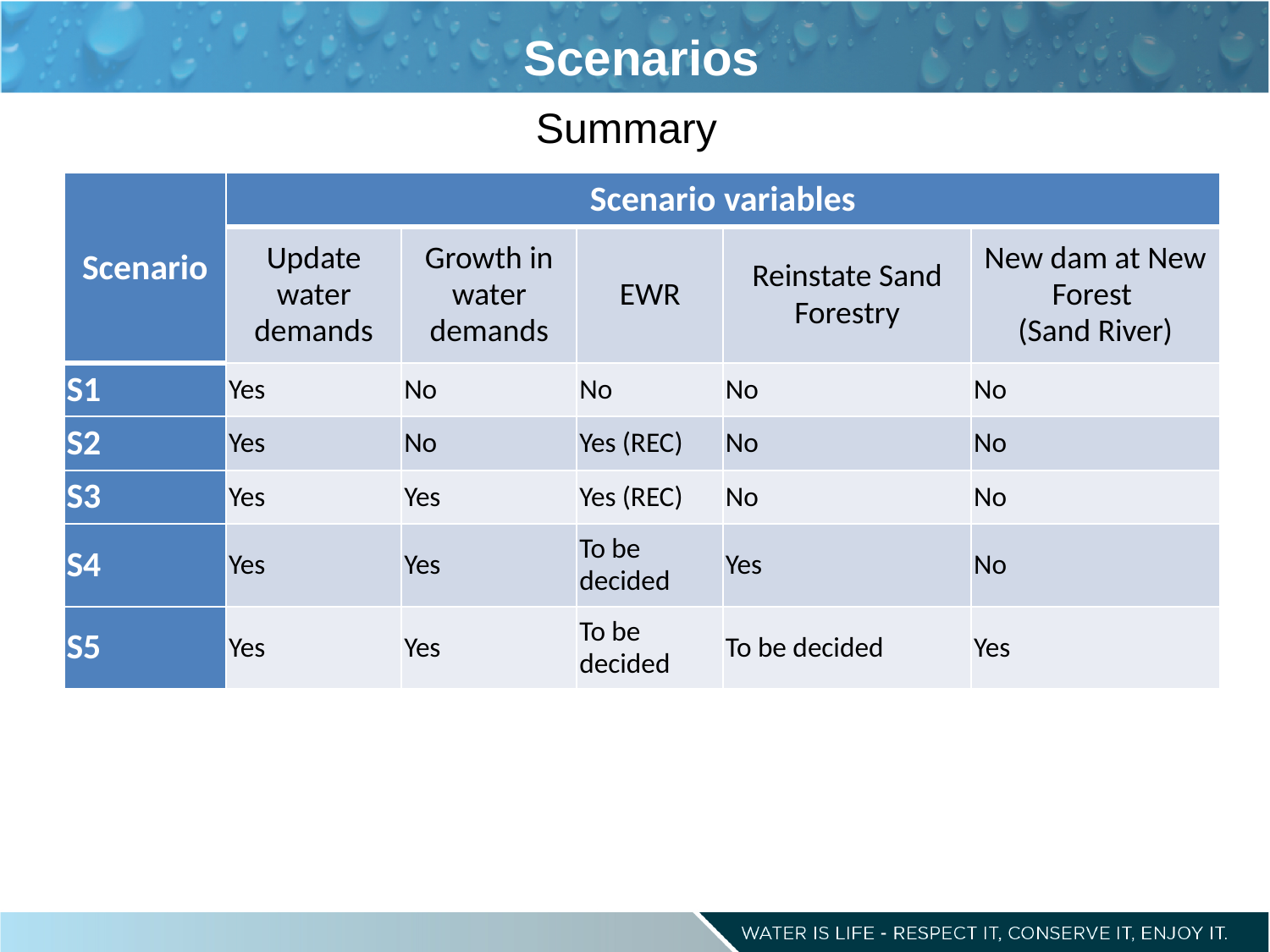

Scenarios
Summary
| Scenario | Scenario variables |  |  |  |  |
| --- | --- | --- | --- | --- | --- |
|  | Update water demands | Growth in water demands | EWR | Reinstate Sand Forestry | New dam at New Forest (Sand River) |
| S1 | Yes | No | No | No | No |
| S2 | Yes | No | Yes (REC) | No | No |
| S3 | Yes | Yes | Yes (REC) | No | No |
| S4 | Yes | Yes | To be decided | Yes | No |
| S5 | Yes | Yes | To be decided | To be decided | Yes |